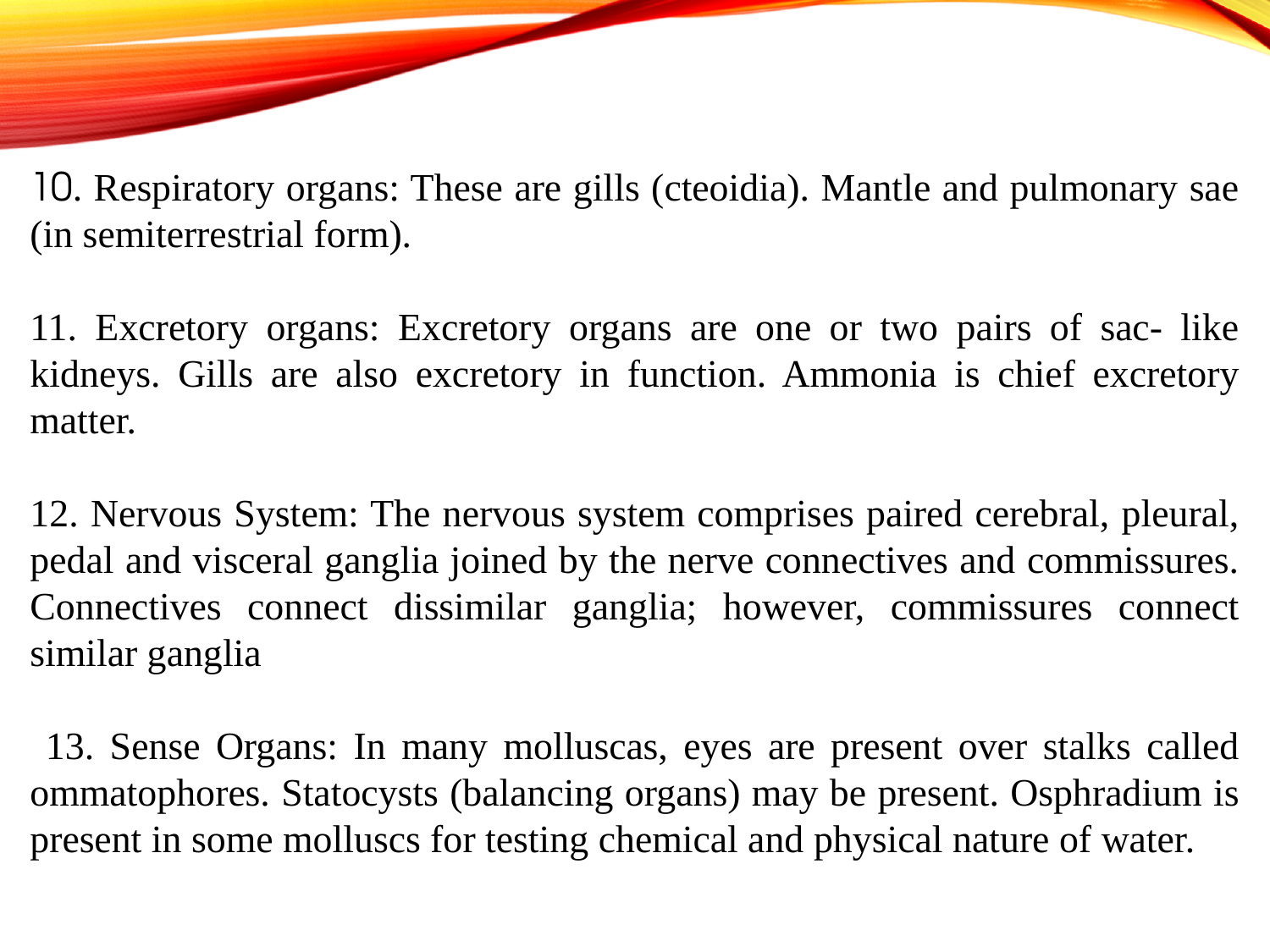

10. Respiratory organs: These are gills (cteoidia). Mantle and pulmonary sae (in semiterrestrial form).

11. Excretory organs: Excretory organs are one or two pairs of sac- like kidneys. Gills are also excretory in function. Ammonia is chief excretory matter.

12. Nervous System: The nervous system comprises paired cerebral, pleural, pedal and visceral ganglia joined by the nerve connectives and commissures. Connectives connect dissimilar ganglia; however, commissures connect similar ganglia

 13. Sense Organs: In many molluscas, eyes are present over stalks called ommatophores. Statocysts (balancing organs) may be present. Osphradium is present in some molluscs for testing chemical and physical nature of water.